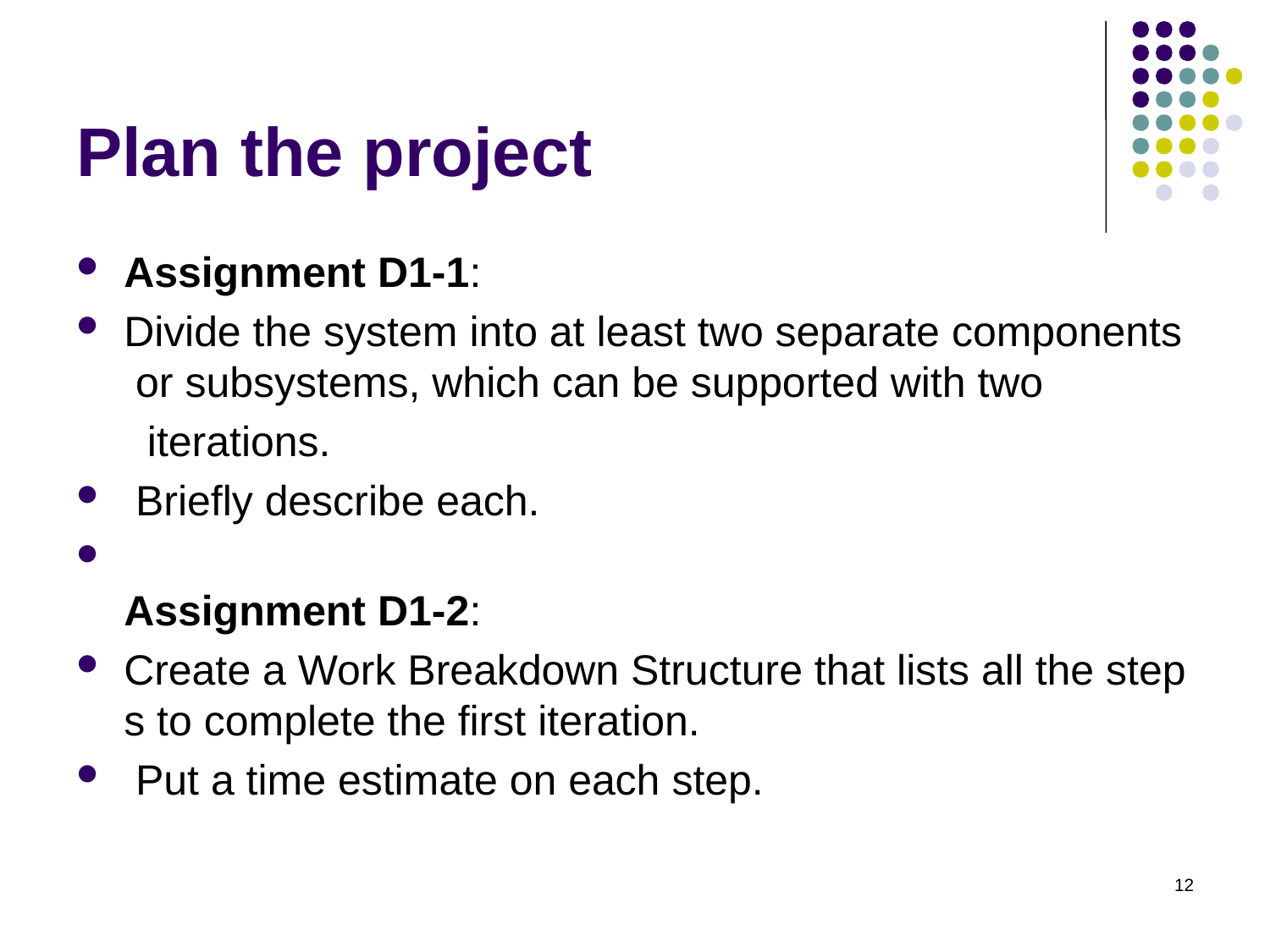

# Plan the project
Assignment D1-1:
Divide the system into at least two separate components or subsystems, which can be supported with two
      iterations.
 Briefly describe each.
 
Assignment D1-2:
Create a Work Breakdown Structure that lists all the steps to complete the first iteration.
 Put a time estimate on each step.

12